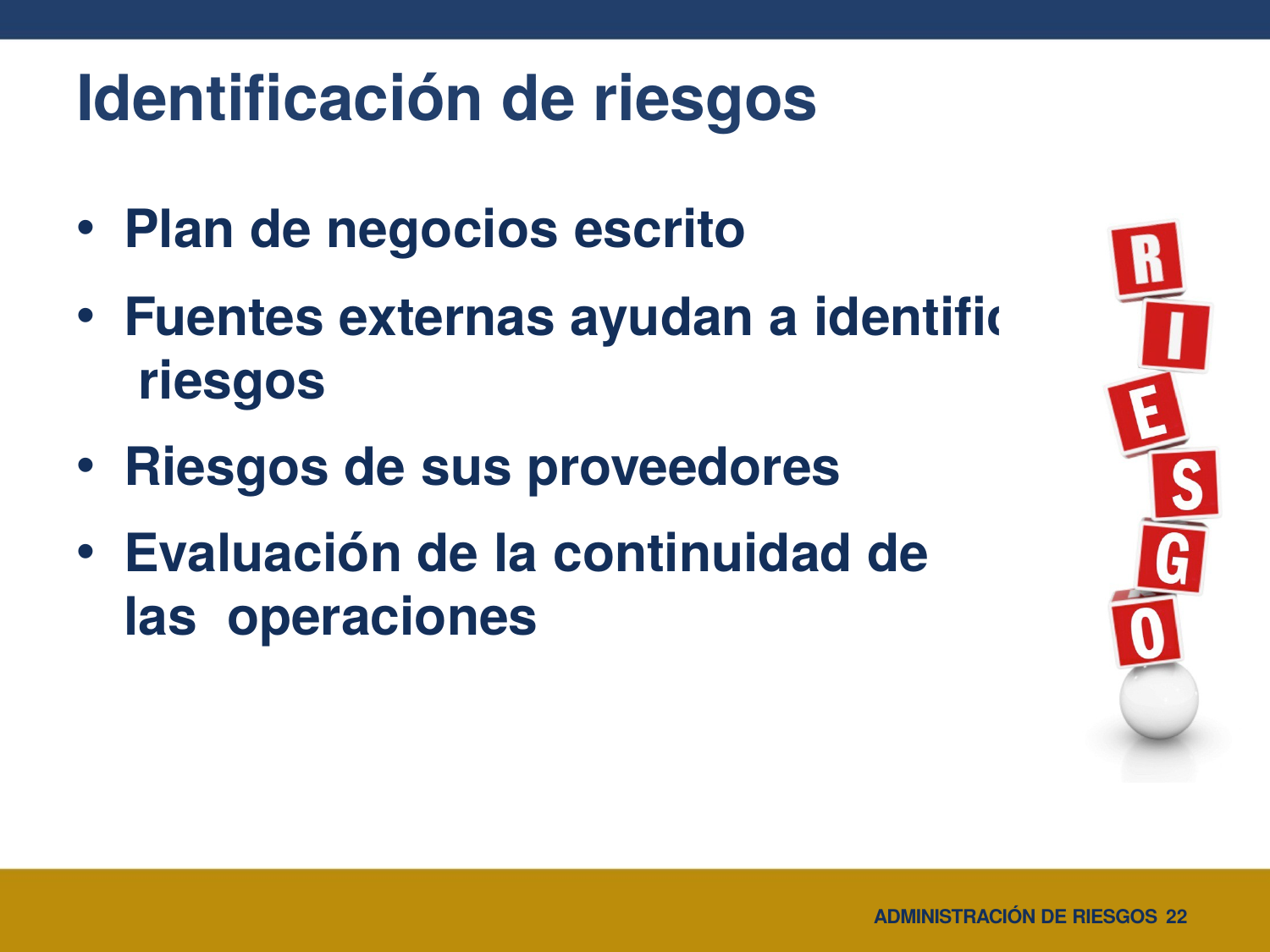

# Identificación de riesgos
Plan de negocios escrito
Fuentes externas ayudan a identificar  riesgos
Riesgos de sus proveedores
Evaluación de la continuidad de las  operaciones

ADMINISTRACIÓN DE RIESGOS 22